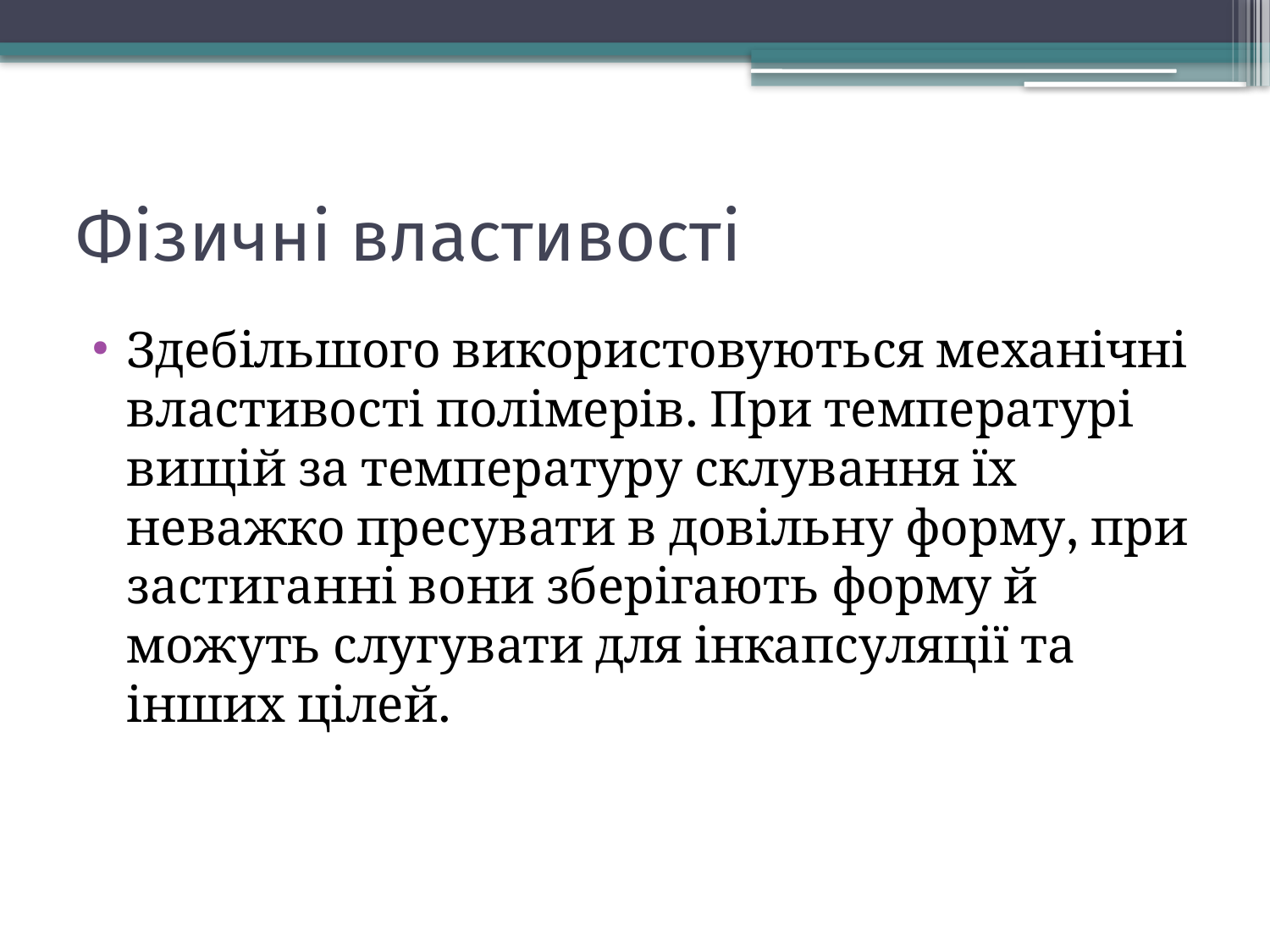

# Фізичні властивості
Здебільшого використовуються механічні властивості полімерів. При температурі вищій за температуру склування їх неважко пресувати в довільну форму, при застиганні вони зберігають форму й можуть слугувати для інкапсуляції та інших цілей.